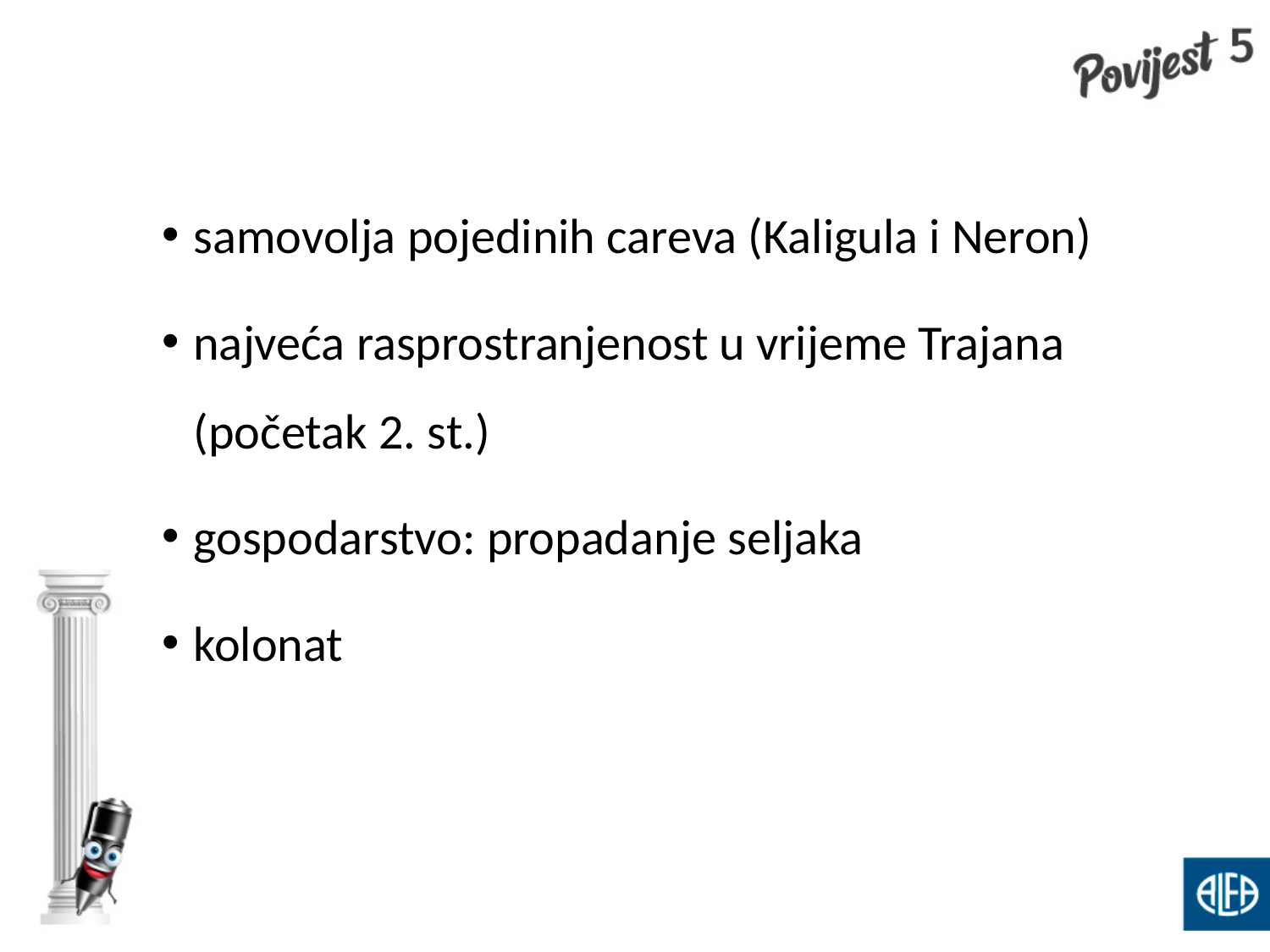

samovolja pojedinih careva (Kaligula i Neron)
najveća rasprostranjenost u vrijeme Trajana (početak 2. st.)
gospodarstvo: propadanje seljaka
kolonat